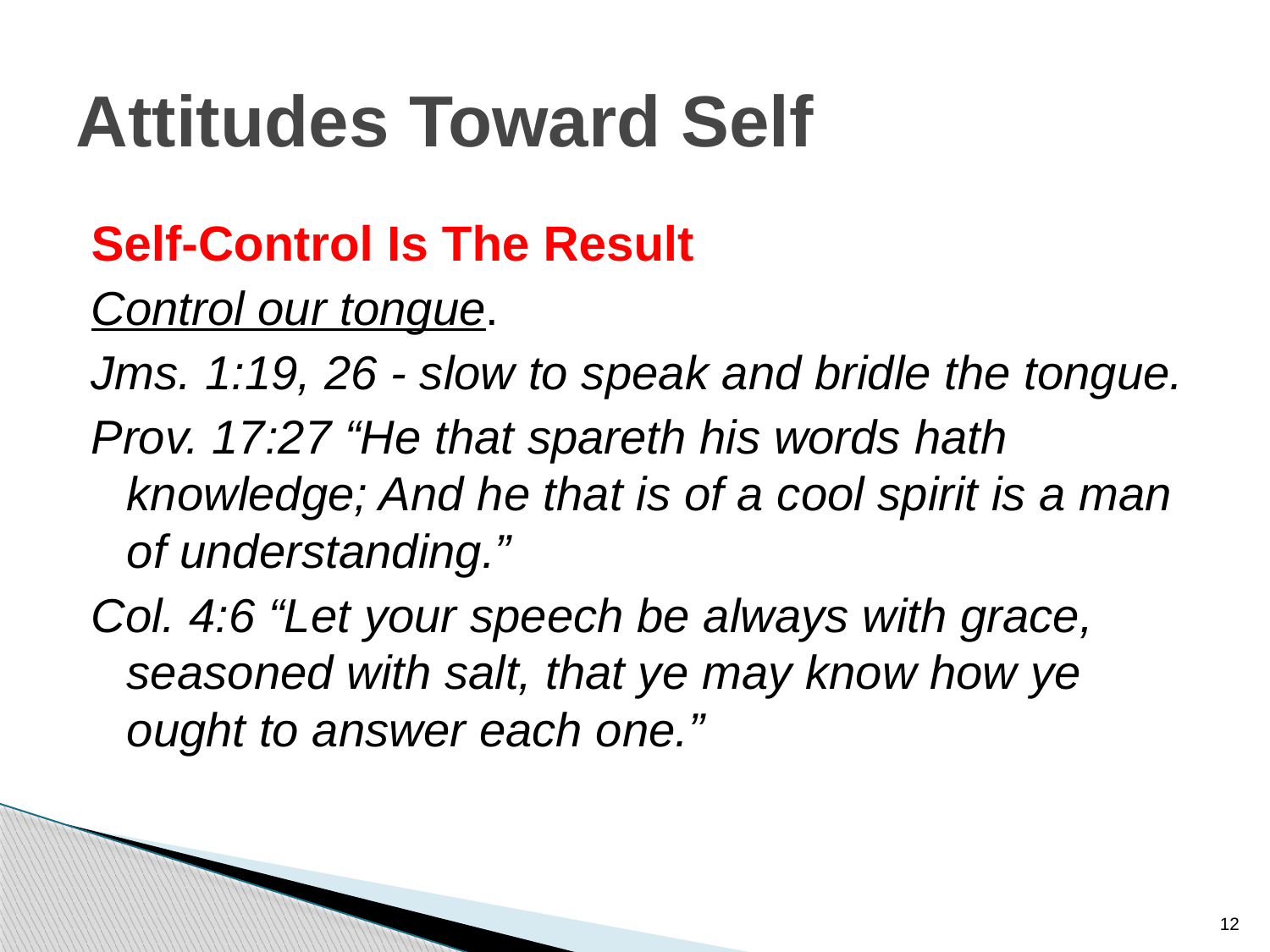

# Attitudes Toward Self
Self-Control Is The Result
Control our tongue.
Jms. 1:19, 26 - slow to speak and bridle the tongue.
Prov. 17:27 “He that spareth his words hath knowledge; And he that is of a cool spirit is a man of understanding.”
Col. 4:6 “Let your speech be always with grace, seasoned with salt, that ye may know how ye ought to answer each one.”
12